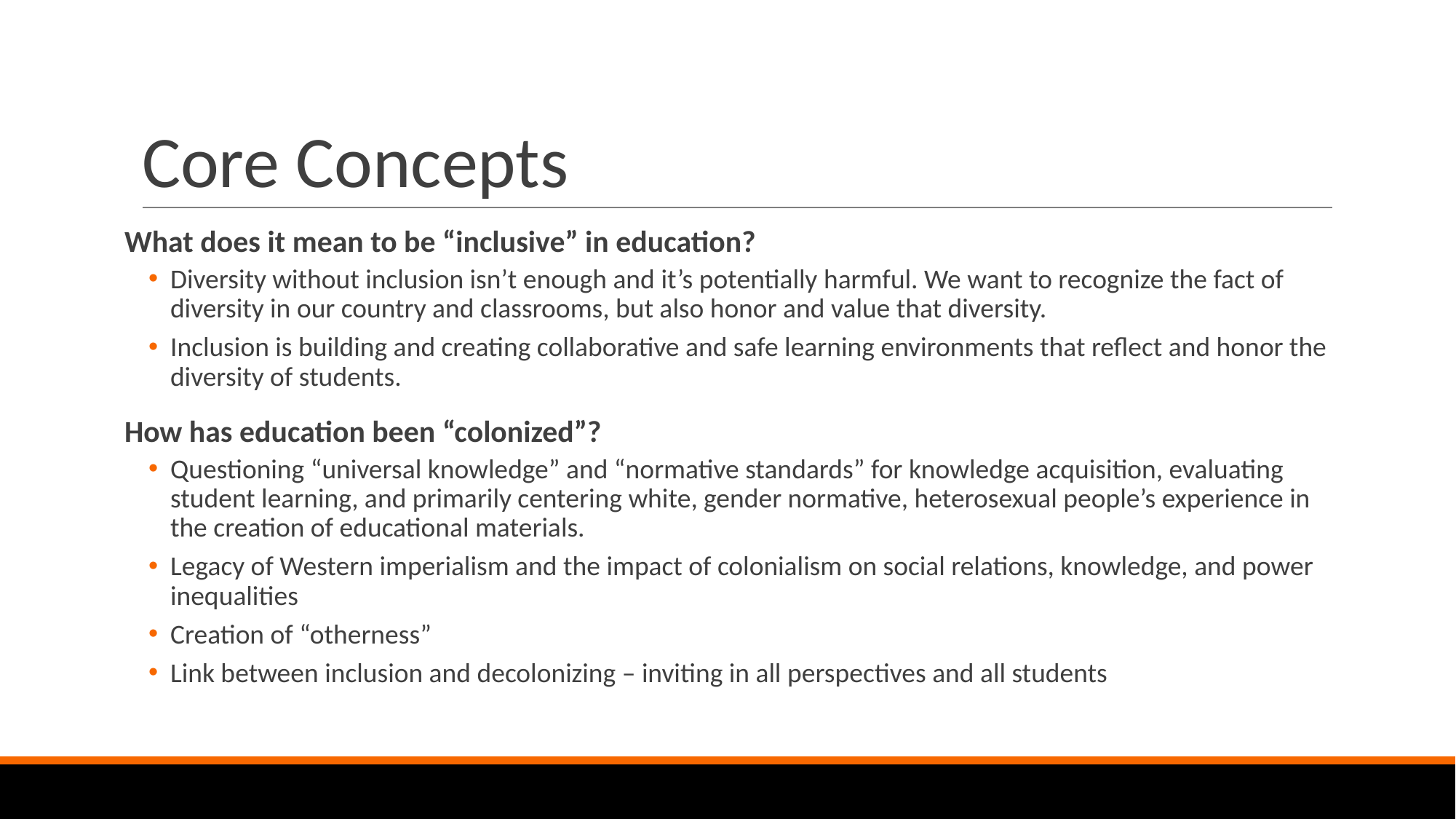

# Core Concepts
What does it mean to be “inclusive” in education?
Diversity without inclusion isn’t enough and it’s potentially harmful. We want to recognize the fact of diversity in our country and classrooms, but also honor and value that diversity.
Inclusion is building and creating collaborative and safe learning environments that reflect and honor the diversity of students.
How has education been “colonized”?
Questioning “universal knowledge” and “normative standards” for knowledge acquisition, evaluating student learning, and primarily centering white, gender normative, heterosexual people’s experience in the creation of educational materials.
Legacy of Western imperialism and the impact of colonialism on social relations, knowledge, and power inequalities
Creation of “otherness”
Link between inclusion and decolonizing – inviting in all perspectives and all students